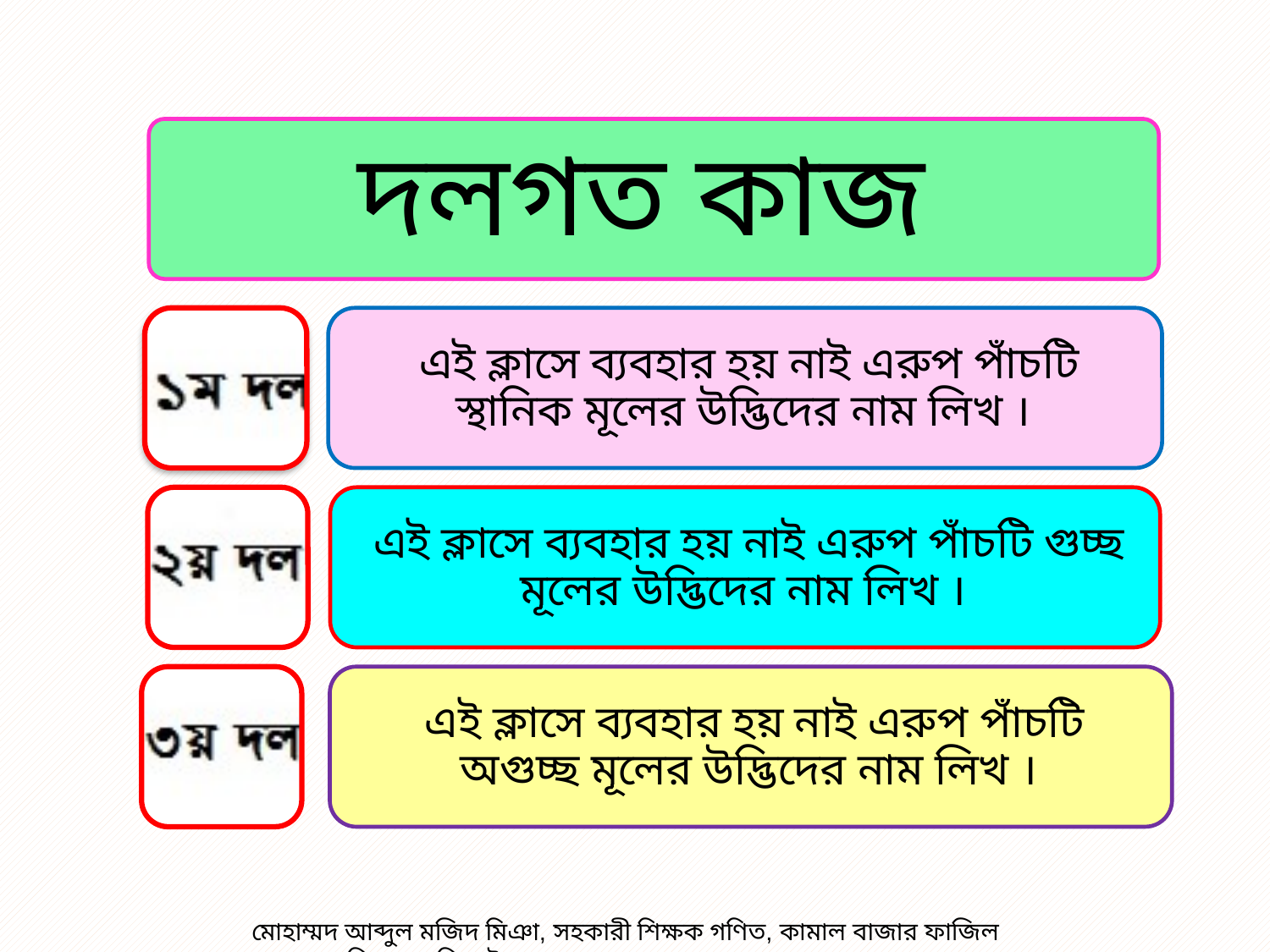

দলগত কাজ
এই ক্লাসে ব্যবহার হয় নাই এরুপ পাঁচটি স্থানিক মূলের উদ্ভিদের নাম লিখ ।
এই ক্লাসে ব্যবহার হয় নাই এরুপ পাঁচটি গুচ্ছ মূলের উদ্ভিদের নাম লিখ ।
এই ক্লাসে ব্যবহার হয় নাই এরুপ পাঁচটি অগুচ্ছ মূলের উদ্ভিদের নাম লিখ ।